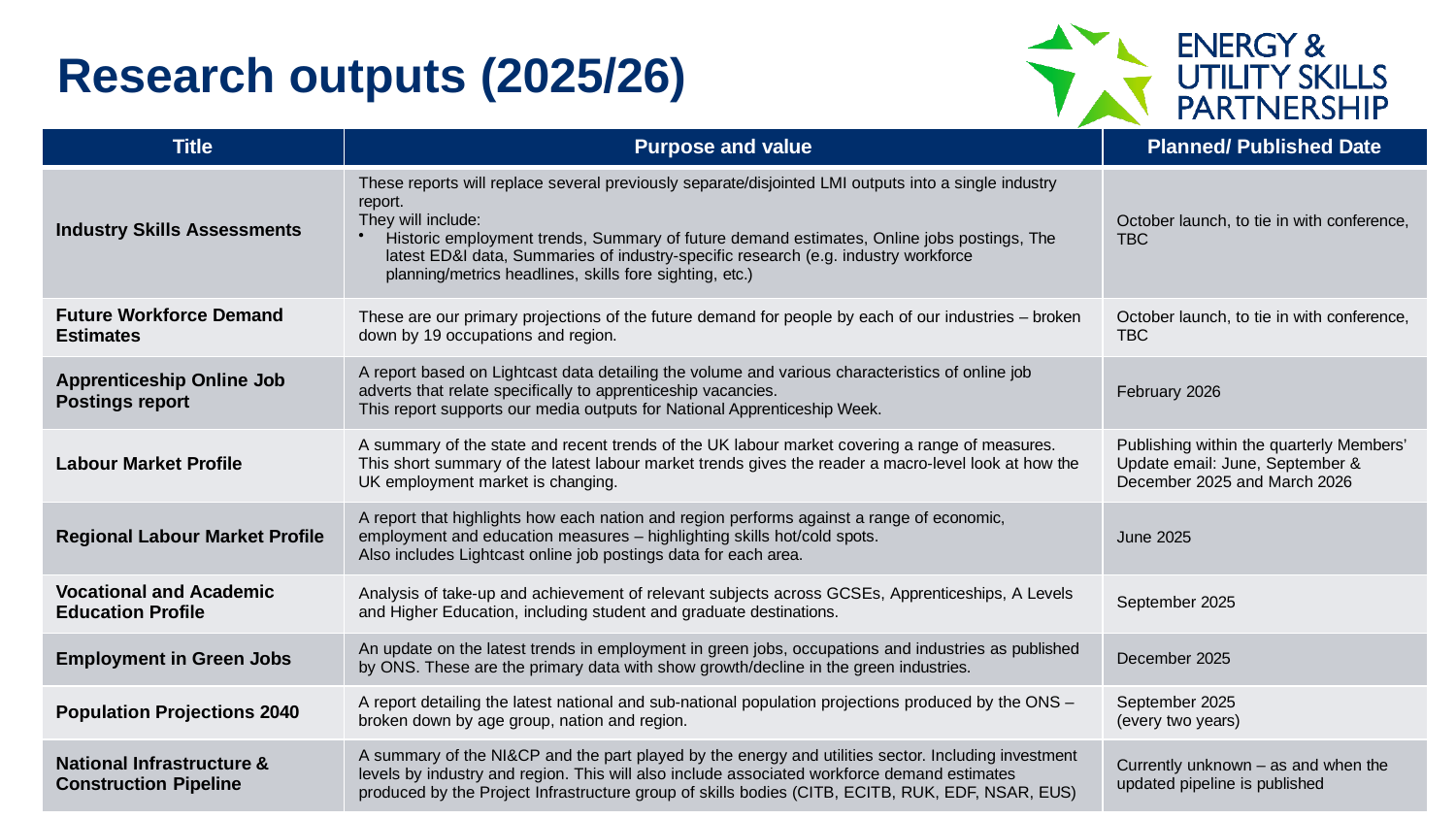

# Research outputs (2025/26)
| Title | Purpose and value | Planned/ Published Date |
| --- | --- | --- |
| Industry Skills Assessments | These reports will replace several previously separate/disjointed LMI outputs into a single industry report. They will include: Historic employment trends, Summary of future demand estimates, Online jobs postings, The latest ED&I data, Summaries of industry-specific research (e.g. industry workforce planning/metrics headlines, skills fore sighting, etc.) | October launch, to tie in with conference, TBC |
| Future Workforce Demand Estimates | These are our primary projections of the future demand for people by each of our industries – broken down by 19 occupations and region. | October launch, to tie in with conference, TBC |
| Apprenticeship Online Job Postings report | A report based on Lightcast data detailing the volume and various characteristics of online job adverts that relate specifically to apprenticeship vacancies. This report supports our media outputs for National Apprenticeship Week. | February 2026 |
| Labour Market Profile | A summary of the state and recent trends of the UK labour market covering a range of measures. This short summary of the latest labour market trends gives the reader a macro-level look at how the UK employment market is changing. | Publishing within the quarterly Members’ Update email: June, September & December 2025 and March 2026 |
| Regional Labour Market Profile | A report that highlights how each nation and region performs against a range of economic, employment and education measures – highlighting skills hot/cold spots. Also includes Lightcast online job postings data for each area. | June 2025 |
| Vocational and Academic Education Profile | Analysis of take-up and achievement of relevant subjects across GCSEs, Apprenticeships, A Levels and Higher Education, including student and graduate destinations. | September 2025 |
| Employment in Green Jobs | An update on the latest trends in employment in green jobs, occupations and industries as published by ONS. These are the primary data with show growth/decline in the green industries. | December 2025 |
| Population Projections 2040 | A report detailing the latest national and sub-national population projections produced by the ONS – broken down by age group, nation and region. | September 2025 (every two years) |
| National Infrastructure & Construction Pipeline | A summary of the NI&CP and the part played by the energy and utilities sector. Including investment levels by industry and region. This will also include associated workforce demand estimates produced by the Project Infrastructure group of skills bodies (CITB, ECITB, RUK, EDF, NSAR, EUS) | Currently unknown – as and when the updated pipeline is published |
13/06/2025
36